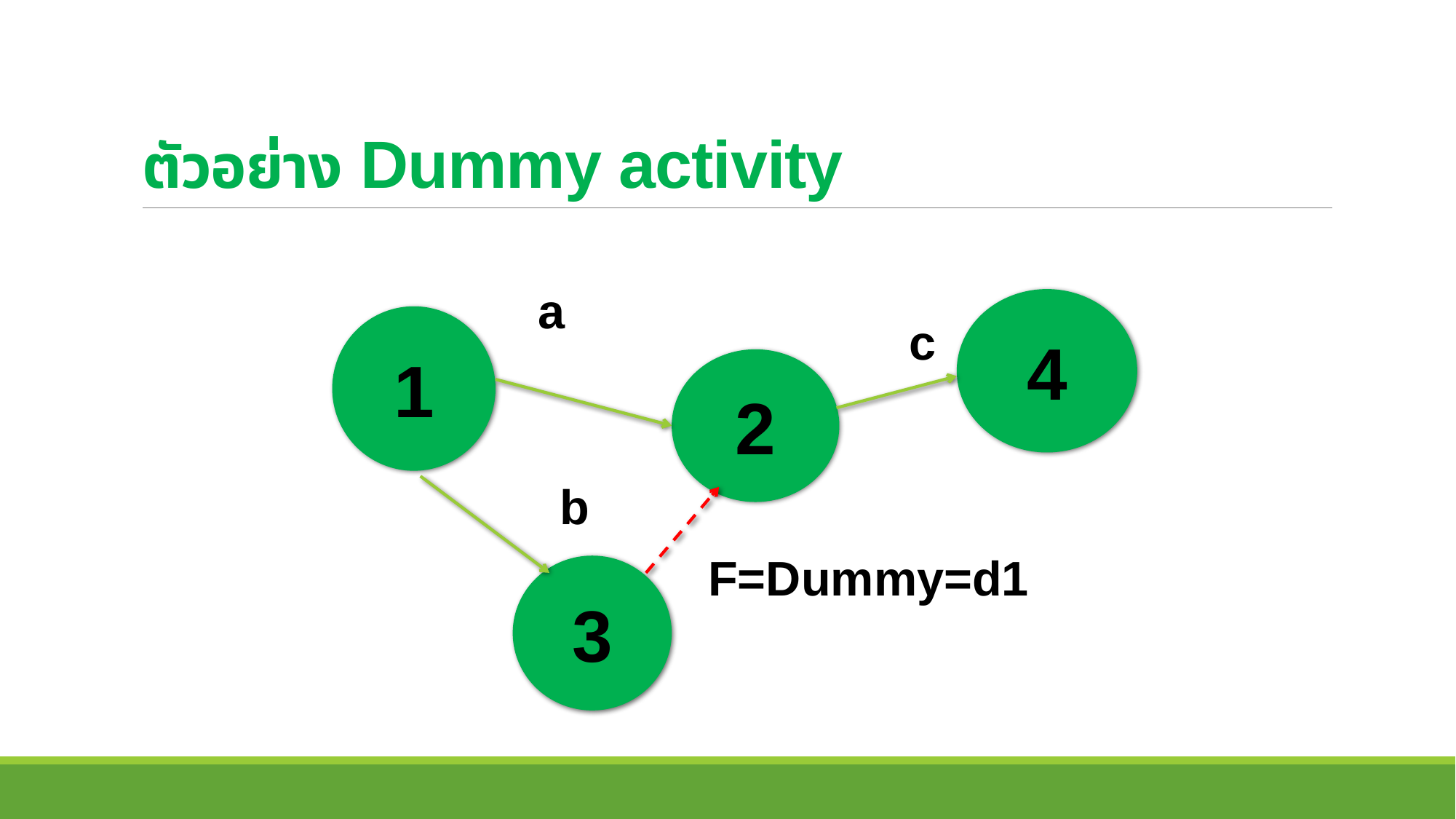

# ตัวอย่าง Dummy activity
a
4
1
c
2
b
F=Dummy=d1
3